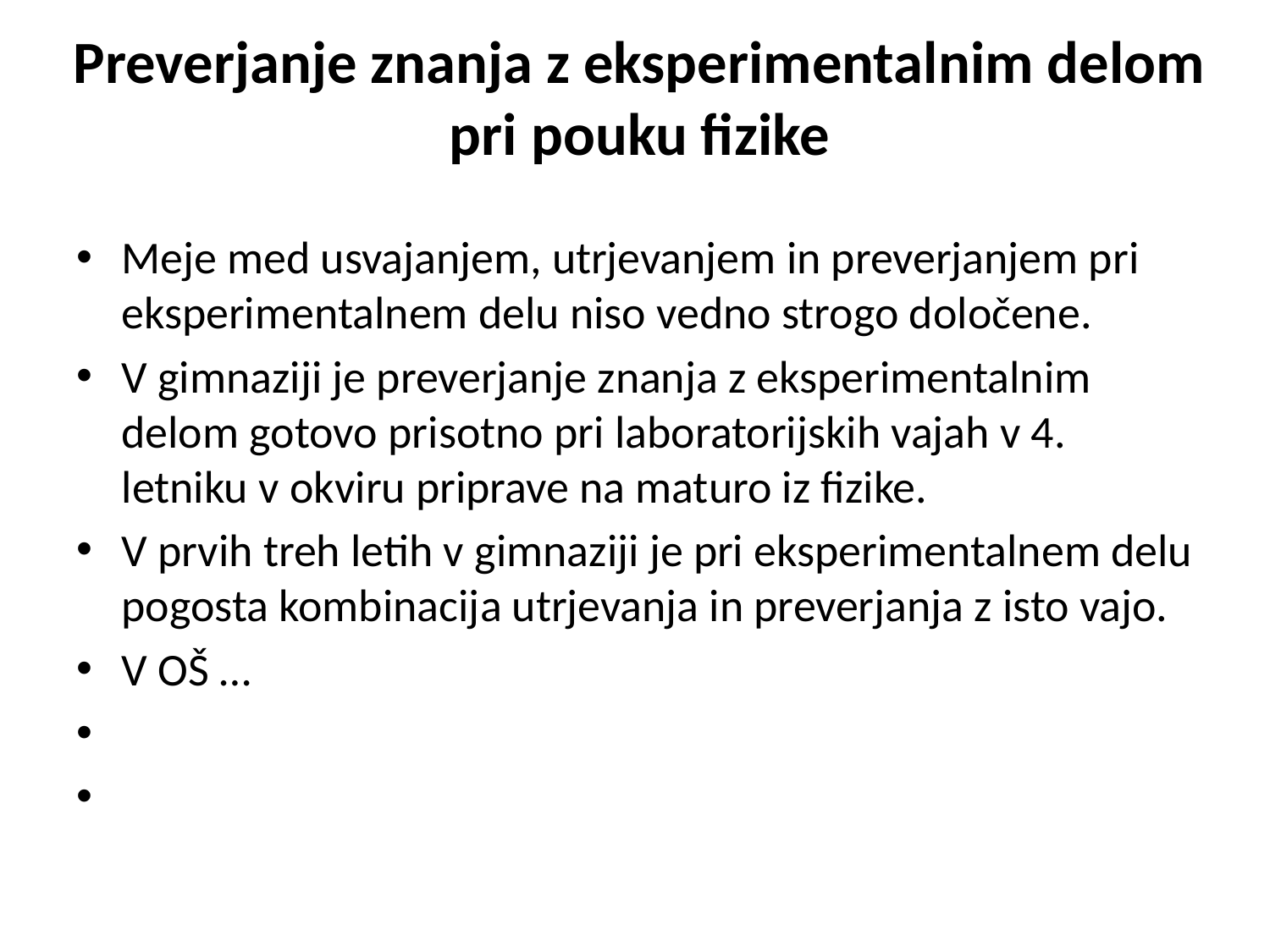

# Preverjanje znanja z eksperimentalnim delom pri pouku fizike
Meje med usvajanjem, utrjevanjem in preverjanjem pri eksperimentalnem delu niso vedno strogo določene.
V gimnaziji je preverjanje znanja z eksperimentalnim delom gotovo prisotno pri laboratorijskih vajah v 4. letniku v okviru priprave na maturo iz fizike.
V prvih treh letih v gimnaziji je pri eksperimentalnem delu pogosta kombinacija utrjevanja in preverjanja z isto vajo.
V OŠ …